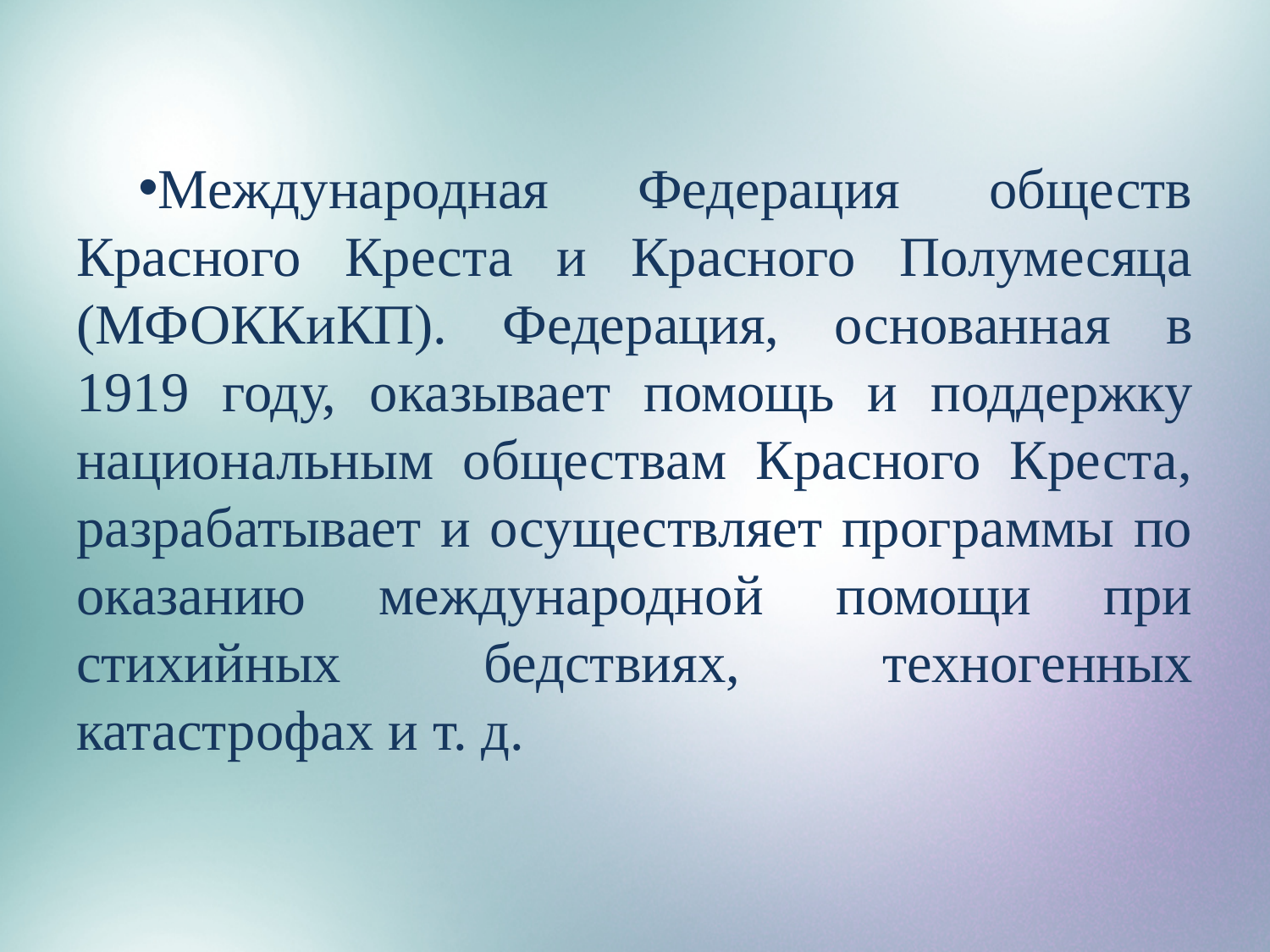

Международная Федерация обществ Красного Креста и Красного Полумесяца (МФОККиКП). Федерация, основанная в 1919 году, оказывает помощь и поддержку национальным обществам Красного Креста, разрабатывает и осуществляет программы по оказанию международной помощи при стихийных бедствиях, техногенных катастрофах и т. д.